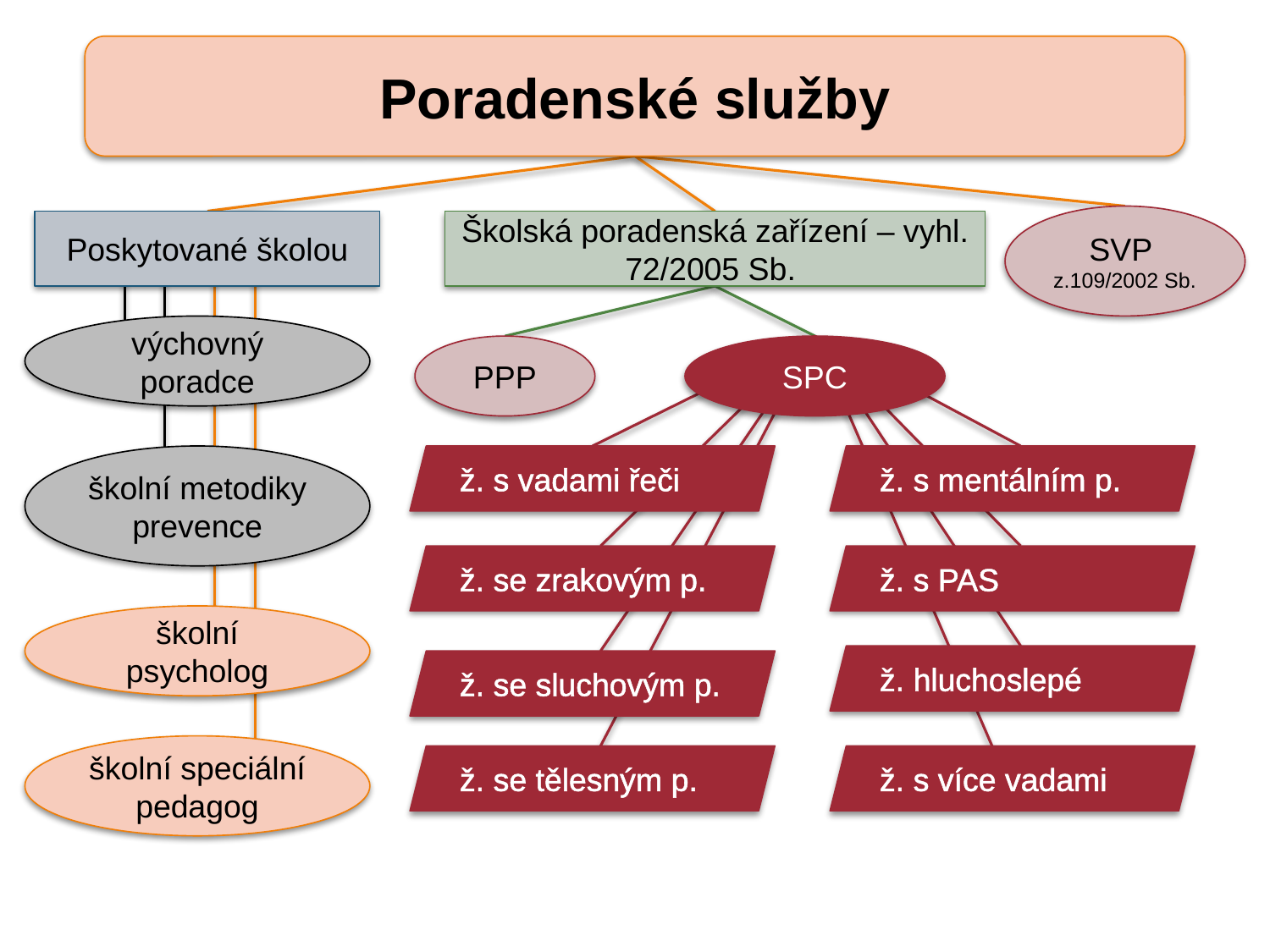

Poradenské služby
SVP
z.109/2002 Sb.
Poskytované školou
Školská poradenská zařízení – vyhl. 72/2005 Sb.
výchovný poradce
PPP
SPC
ž. s vadami řeči
ž. s mentálním p.
školní metodiky prevence
ž. se zrakovým p.
ž. s PAS
školní psycholog
ž. hluchoslepé
ž. se sluchovým p.
školní speciální pedagog
ž. se tělesným p.
ž. s více vadami